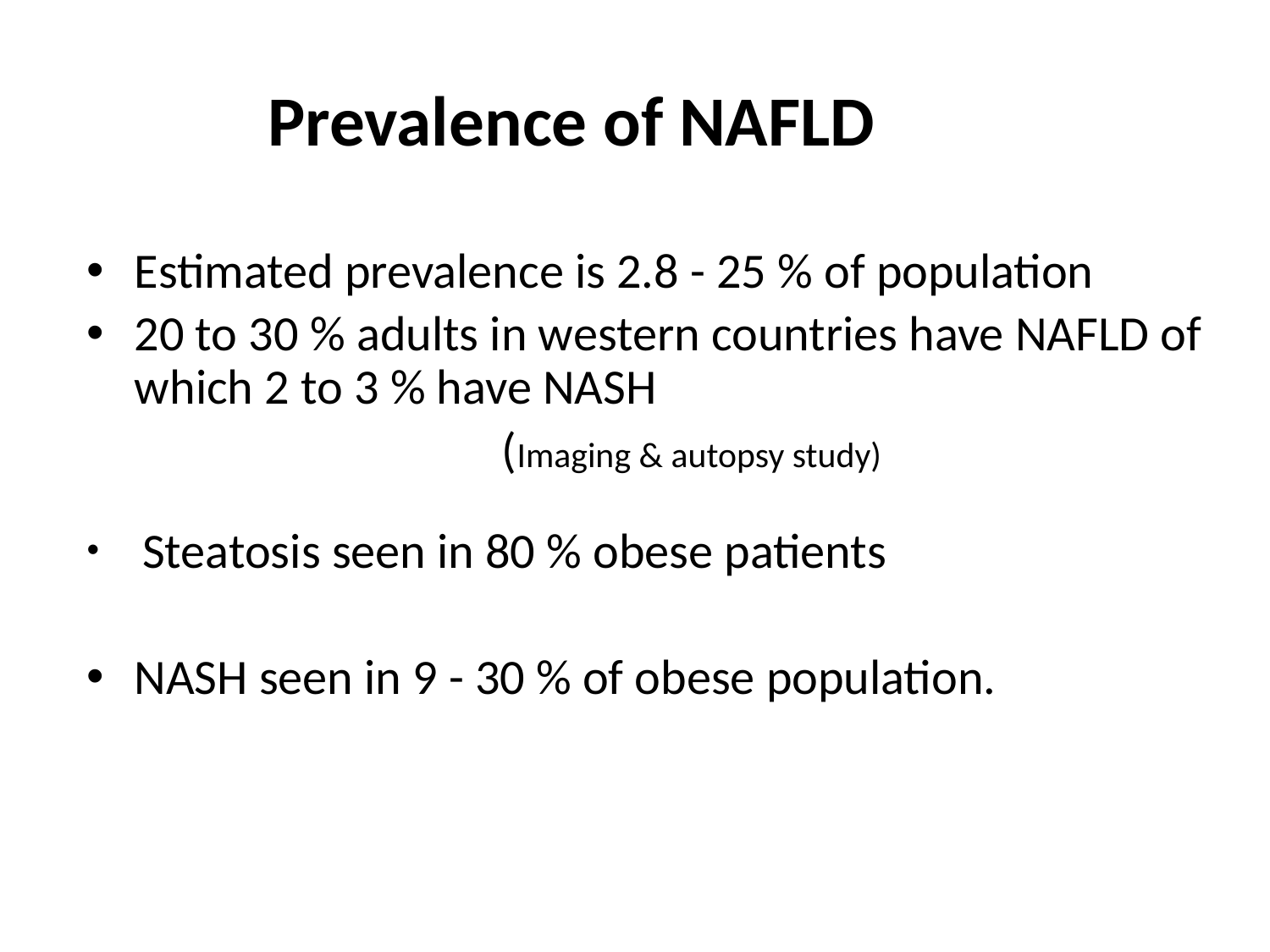

Prevalence of NAFLD
Estimated prevalence is 2.8 - 25 % of population
20 to 30 % adults in western countries have NAFLD of which 2 to 3 % have NASH
                                     (Imaging & autopsy study)
 Steatosis seen in 80 % obese patients

NASH seen in 9 - 30 % of obese population.